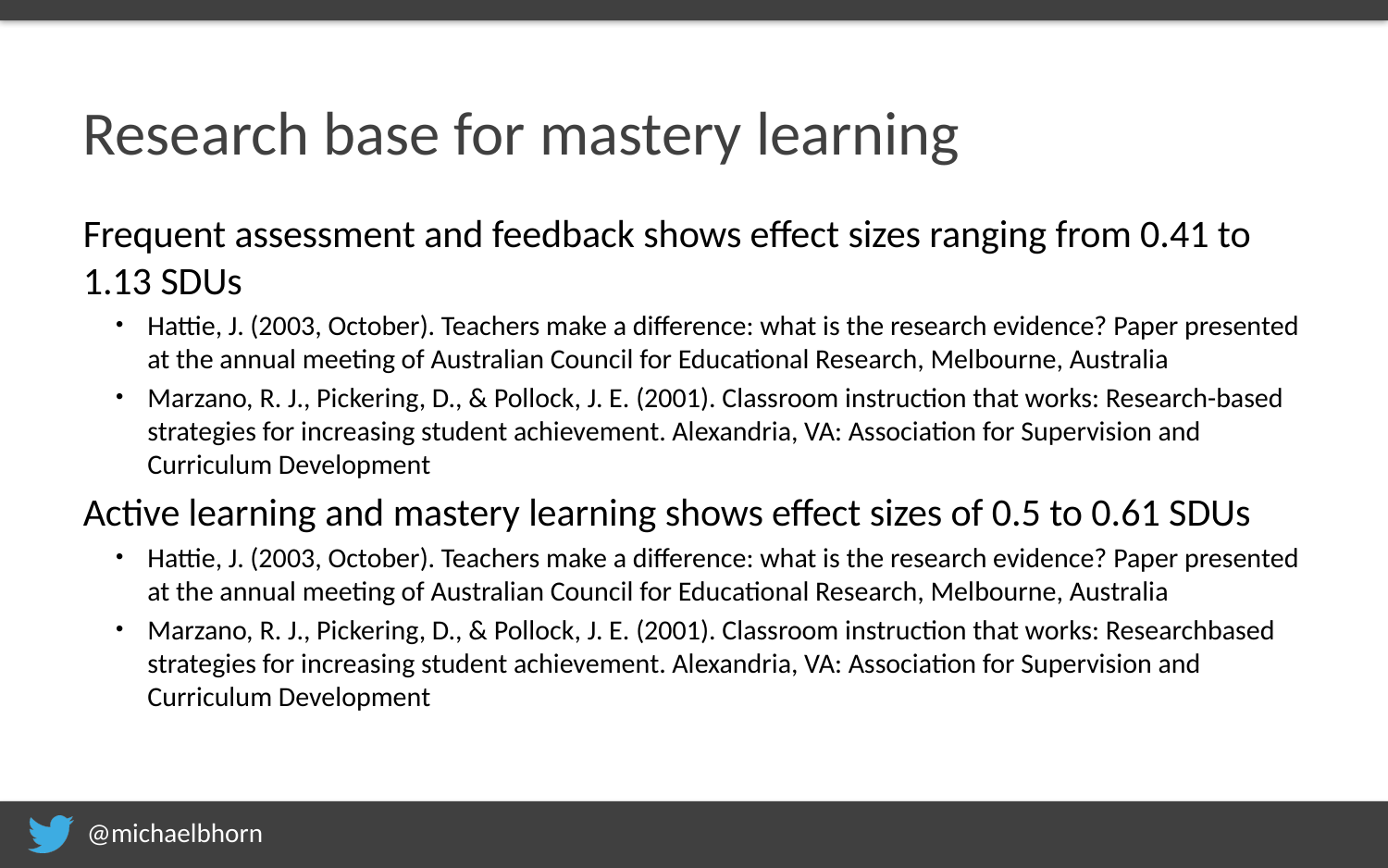

# Research base for mastery learning
Frequent assessment and feedback shows effect sizes ranging from 0.41 to 1.13 SDUs
Hattie, J. (2003, October). Teachers make a difference: what is the research evidence? Paper presented at the annual meeting of Australian Council for Educational Research, Melbourne, Australia
Marzano, R. J., Pickering, D., & Pollock, J. E. (2001). Classroom instruction that works: Research-based strategies for increasing student achievement. Alexandria, VA: Association for Supervision and Curriculum Development
Active learning and mastery learning shows effect sizes of 0.5 to 0.61 SDUs
Hattie, J. (2003, October). Teachers make a difference: what is the research evidence? Paper presented at the annual meeting of Australian Council for Educational Research, Melbourne, Australia
Marzano, R. J., Pickering, D., & Pollock, J. E. (2001). Classroom instruction that works: Researchbased strategies for increasing student achievement. Alexandria, VA: Association for Supervision and Curriculum Development